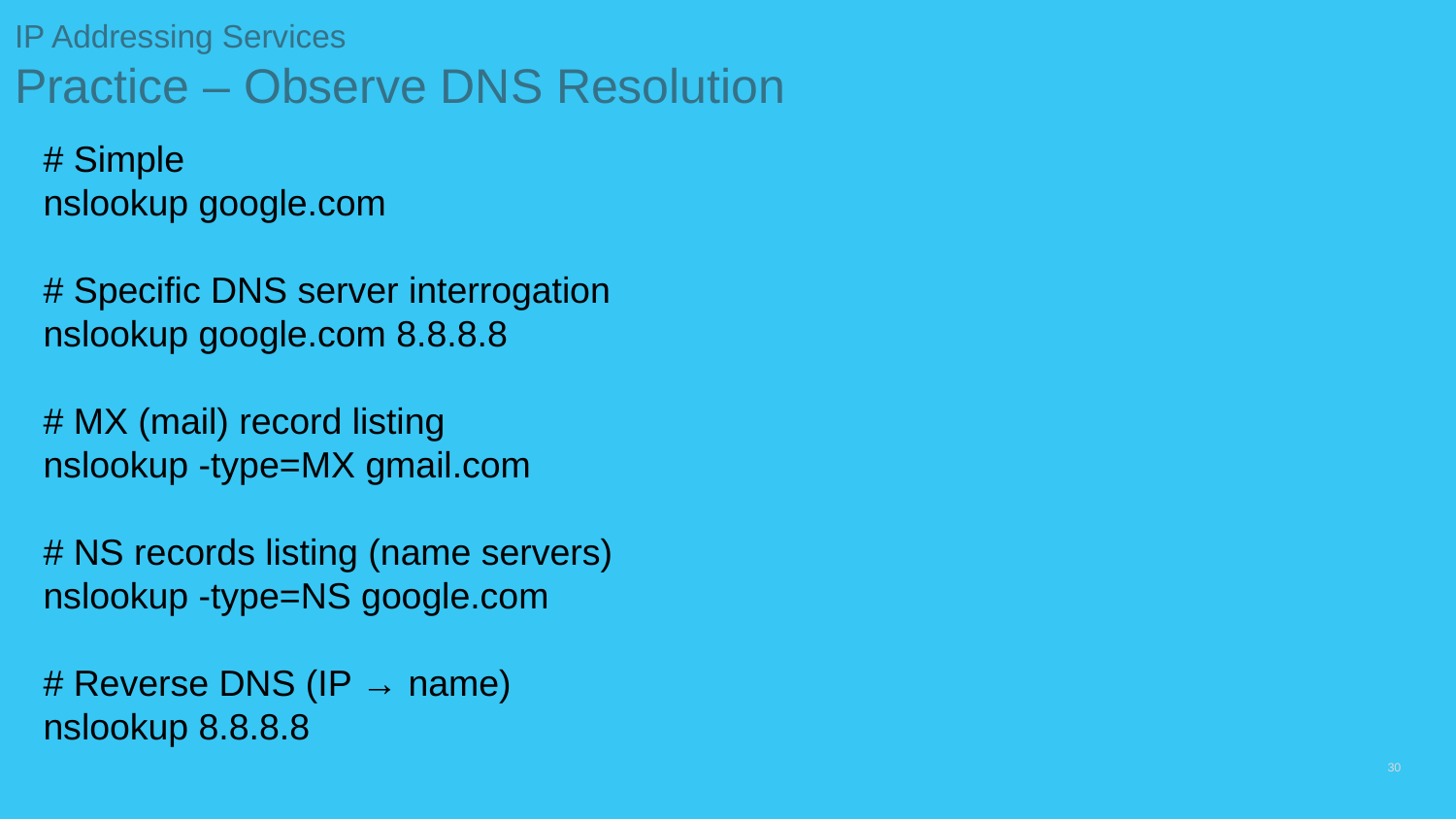

# IP Addressing Services Practice – Observe DNS Resolution
# Simple
nslookup google.com

# Specific DNS server interrogation
nslookup google.com 8.8.8.8

# MX (mail) record listing
nslookup -type=MX gmail.com

# NS records listing (name servers)
nslookup -type=NS google.com

# Reverse DNS (IP → name)
nslookup 8.8.8.8